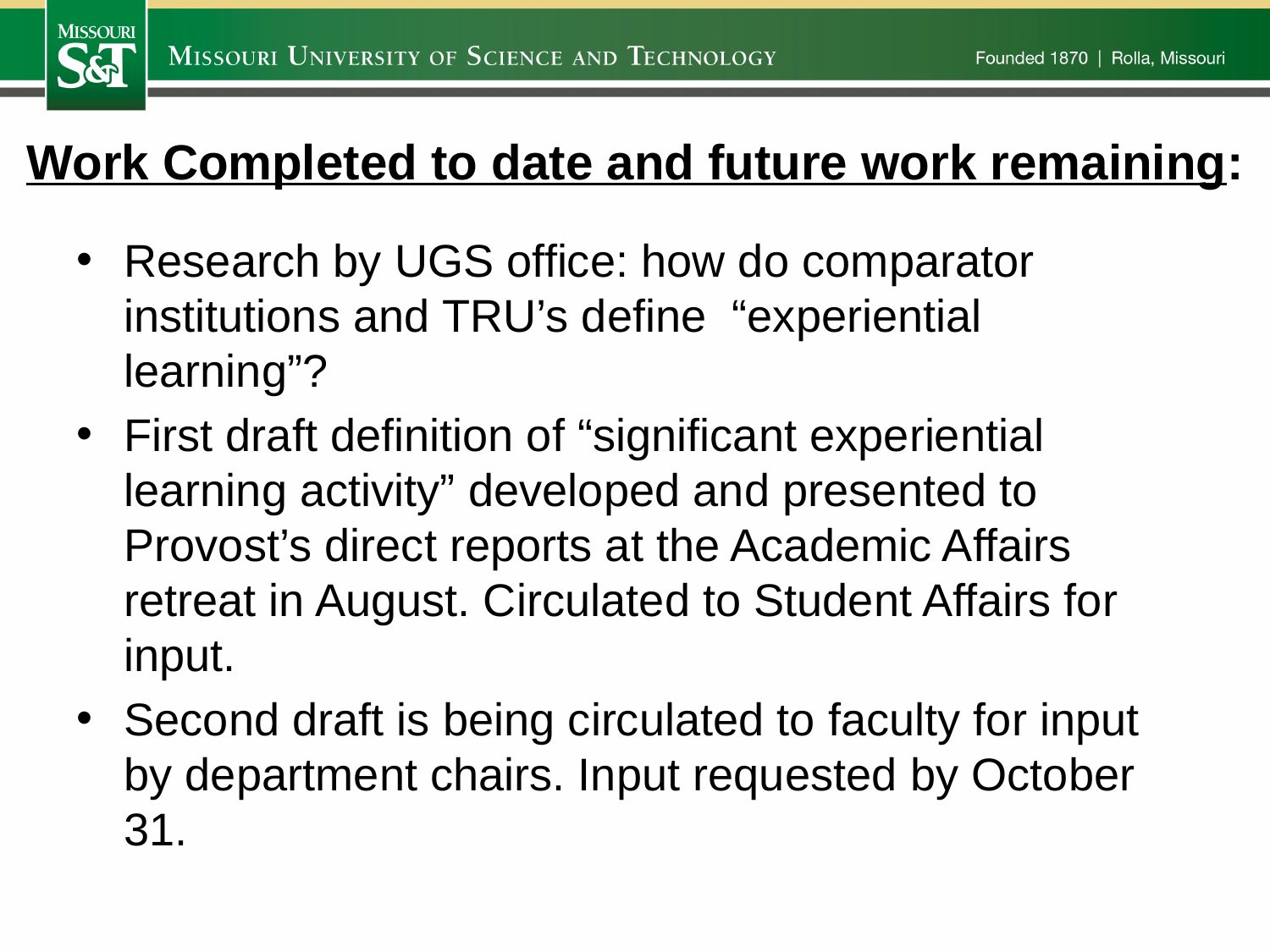

# Work Completed to date and future work remaining:
Research by UGS office: how do comparator institutions and TRU’s define  “experiential learning”?
First draft definition of “significant experiential learning activity” developed and presented to Provost’s direct reports at the Academic Affairs retreat in August. Circulated to Student Affairs for input.
Second draft is being circulated to faculty for input by department chairs. Input requested by October 31.